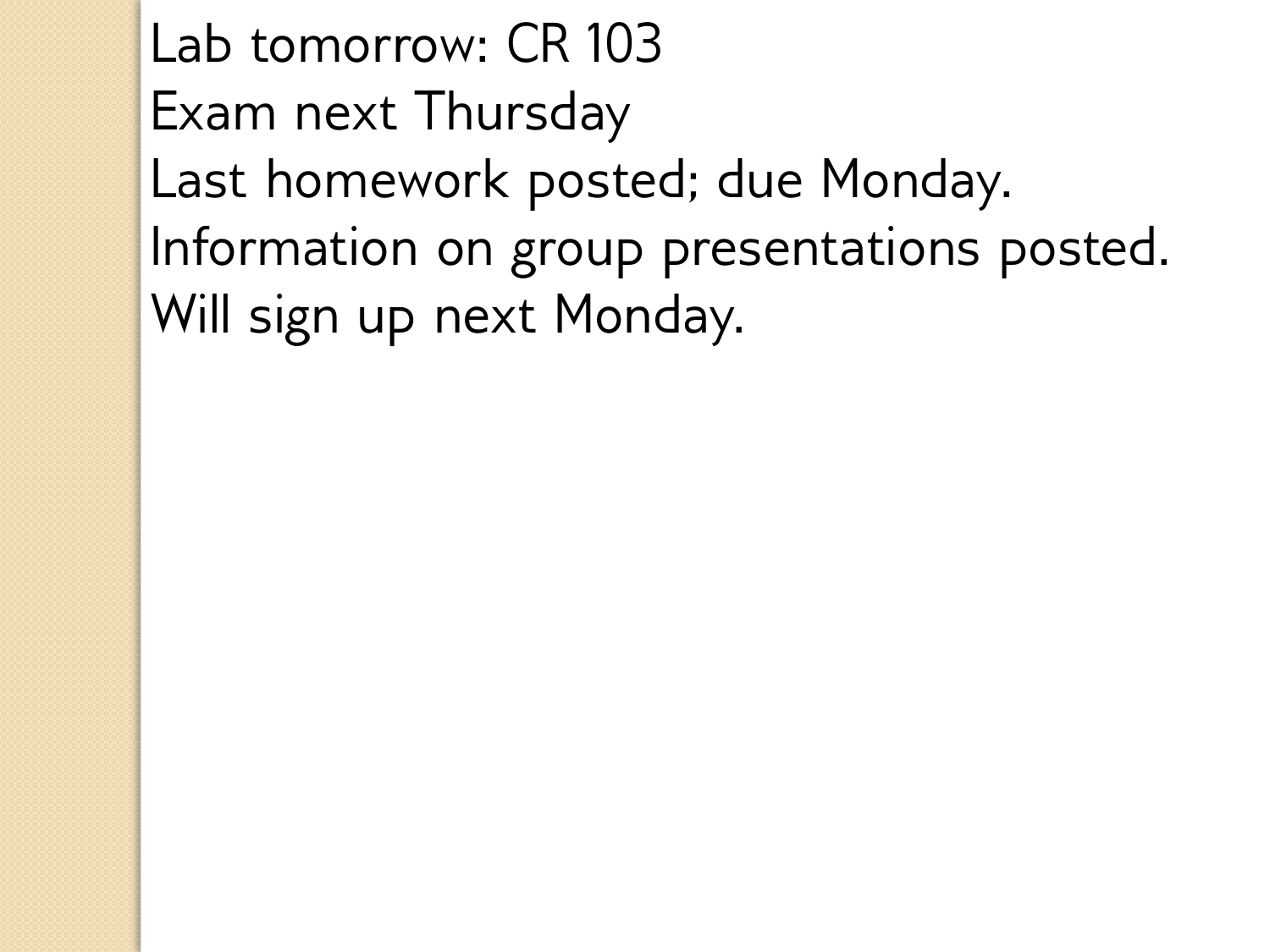

Lab tomorrow: CR 103
Exam next Thursday
Last homework posted; due Monday.
Information on group presentations posted.  Will sign up next Monday.